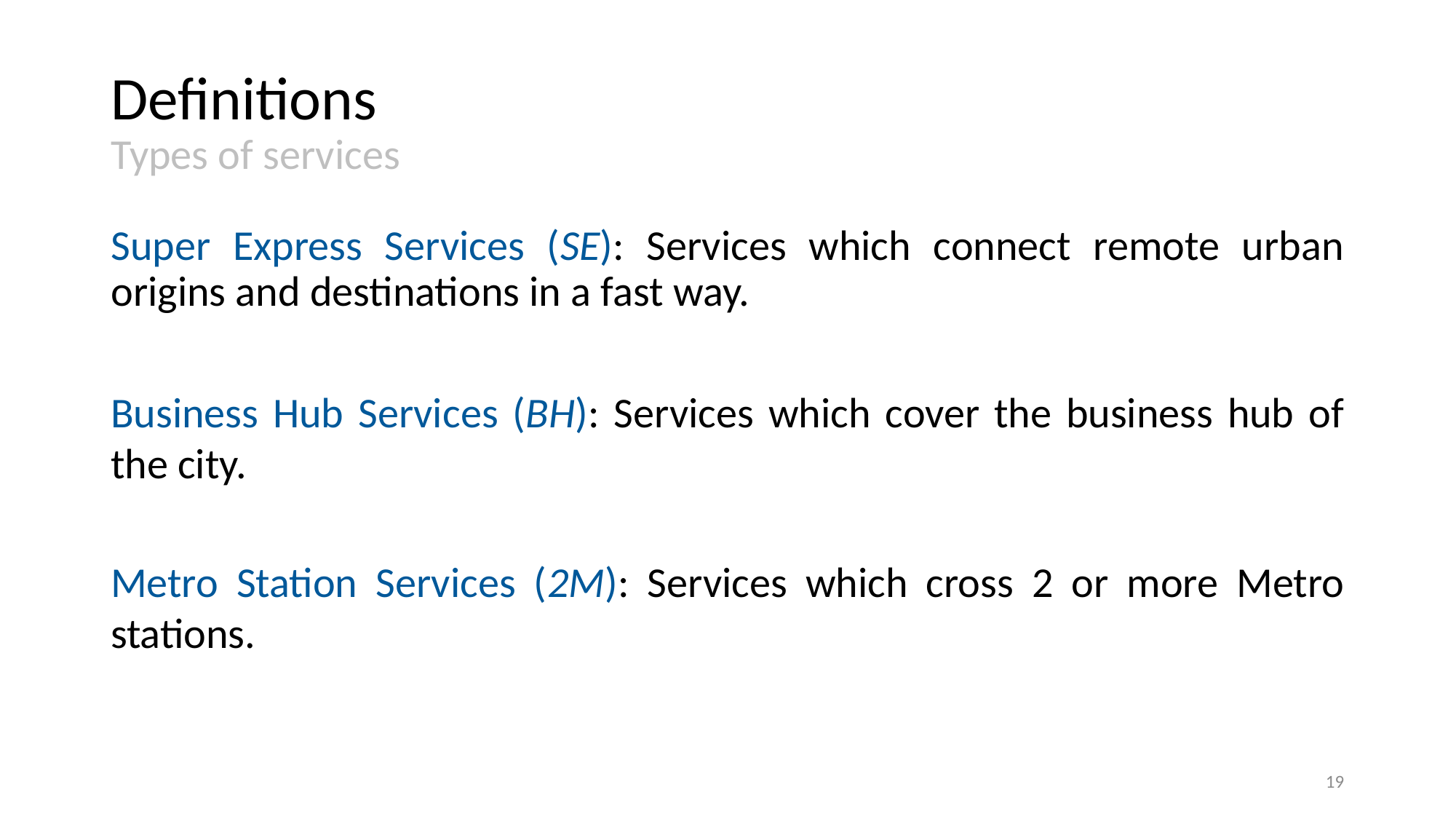

# Definitions Types of services
Super Express Services (SE): Services which connect remote urban origins and destinations in a fast way.
Business Hub Services (BH): Services which cover the business hub of the city.
Metro Station Services (2M): Services which cross 2 or more Metro stations.
19